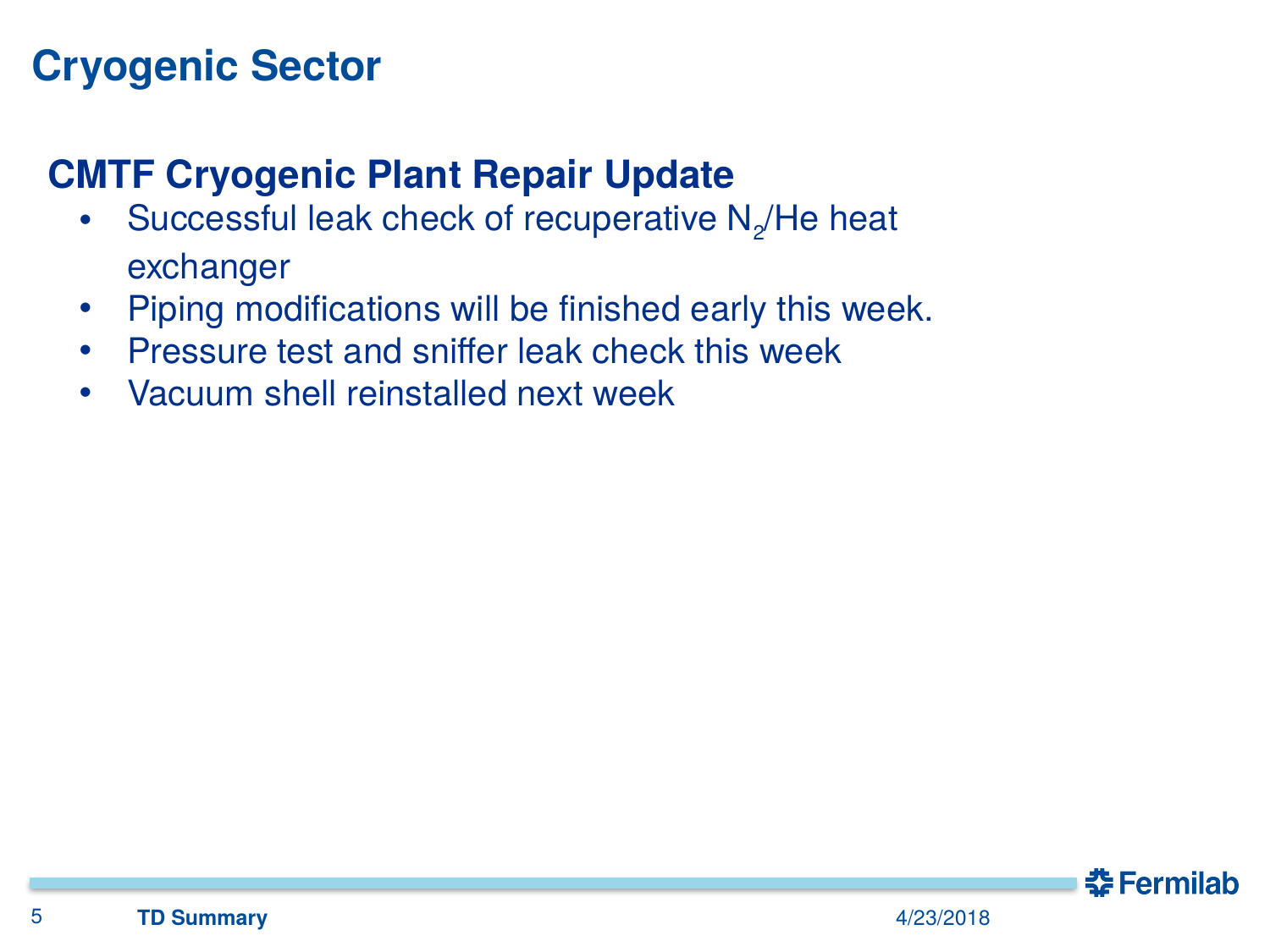

# Cryogenic Sector
CMTF Cryogenic Plant Repair Update
Successful leak check of recuperative N2/He heat exchanger
Piping modifications will be finished early this week.
Pressure test and sniffer leak check this week
Vacuum shell reinstalled next week

5
TD Summary
4/23/2018